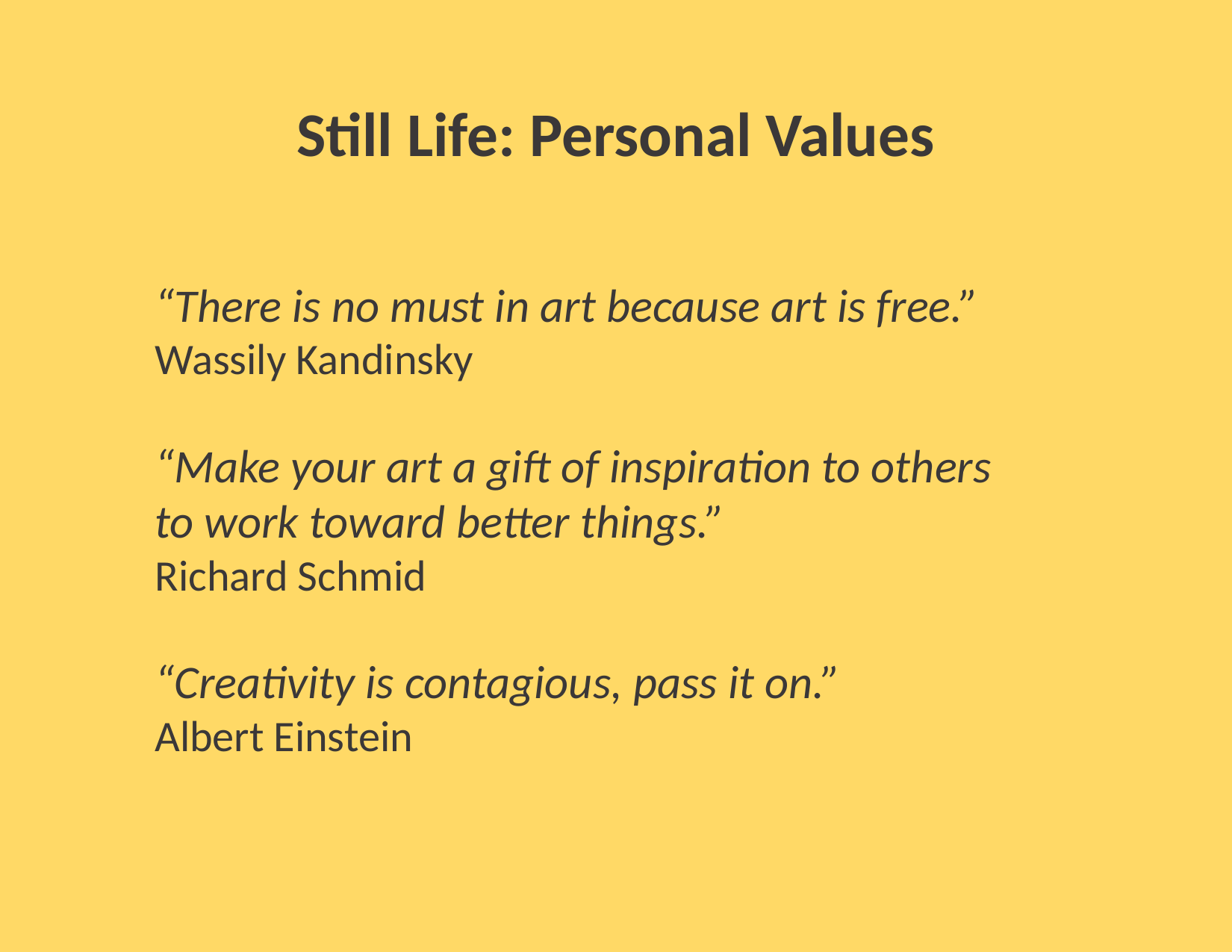

Still Life: Personal Values
“There is no must in art because art is free.”
Wassily Kandinsky

“Make your art a gift of inspiration to others 
to work toward better things.”
Richard Schmid

“Creativity is contagious, pass it on.”
Albert Einstein